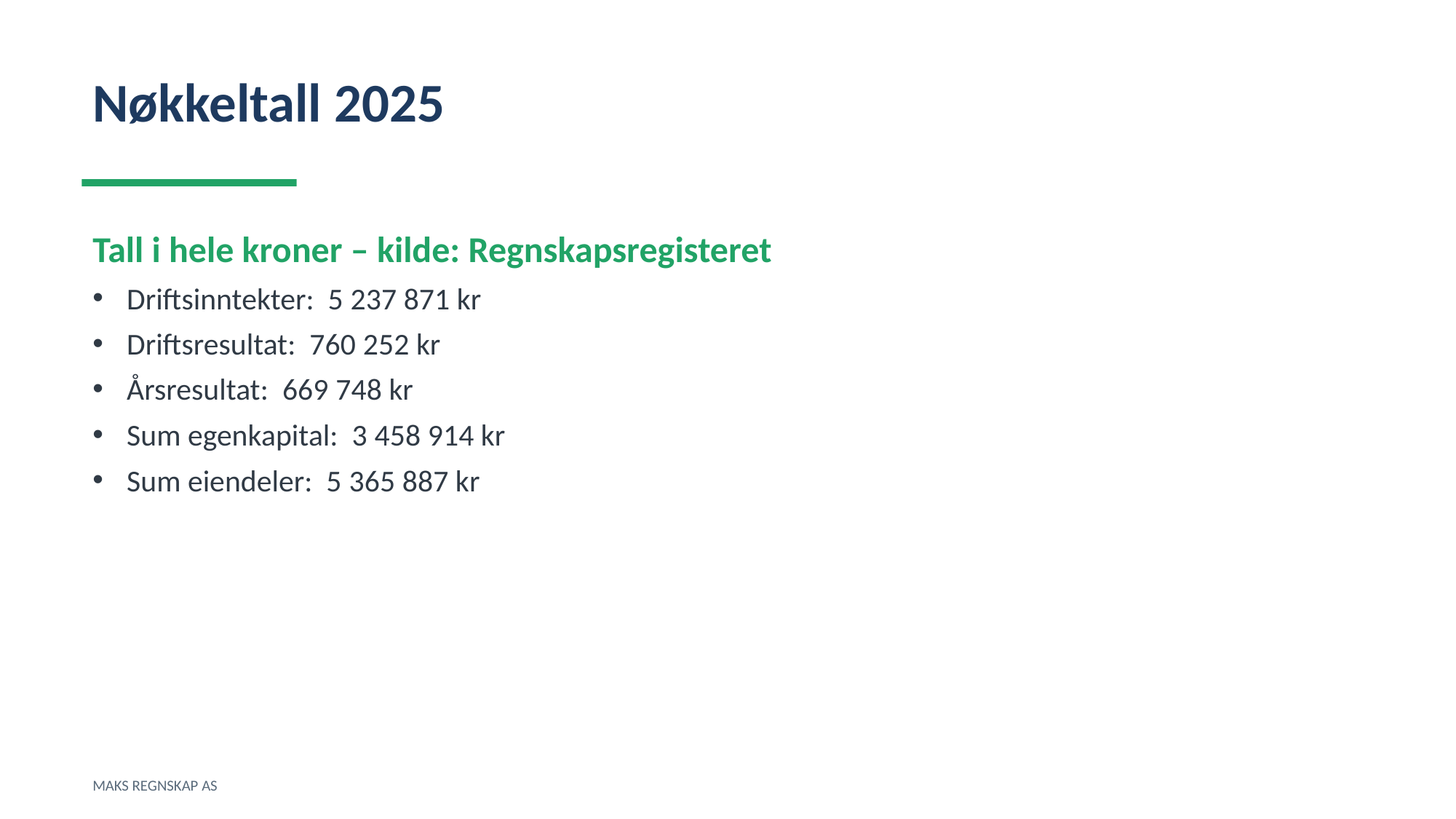

Nøkkeltall 2025

Tall i hele kroner – kilde: Regnskapsregisteret
Driftsinntekter:  5 237 871 kr
Driftsresultat:  760 252 kr
Årsresultat:  669 748 kr
Sum egenkapital:  3 458 914 kr
Sum eiendeler:  5 365 887 kr
MAKS REGNSKAP AS